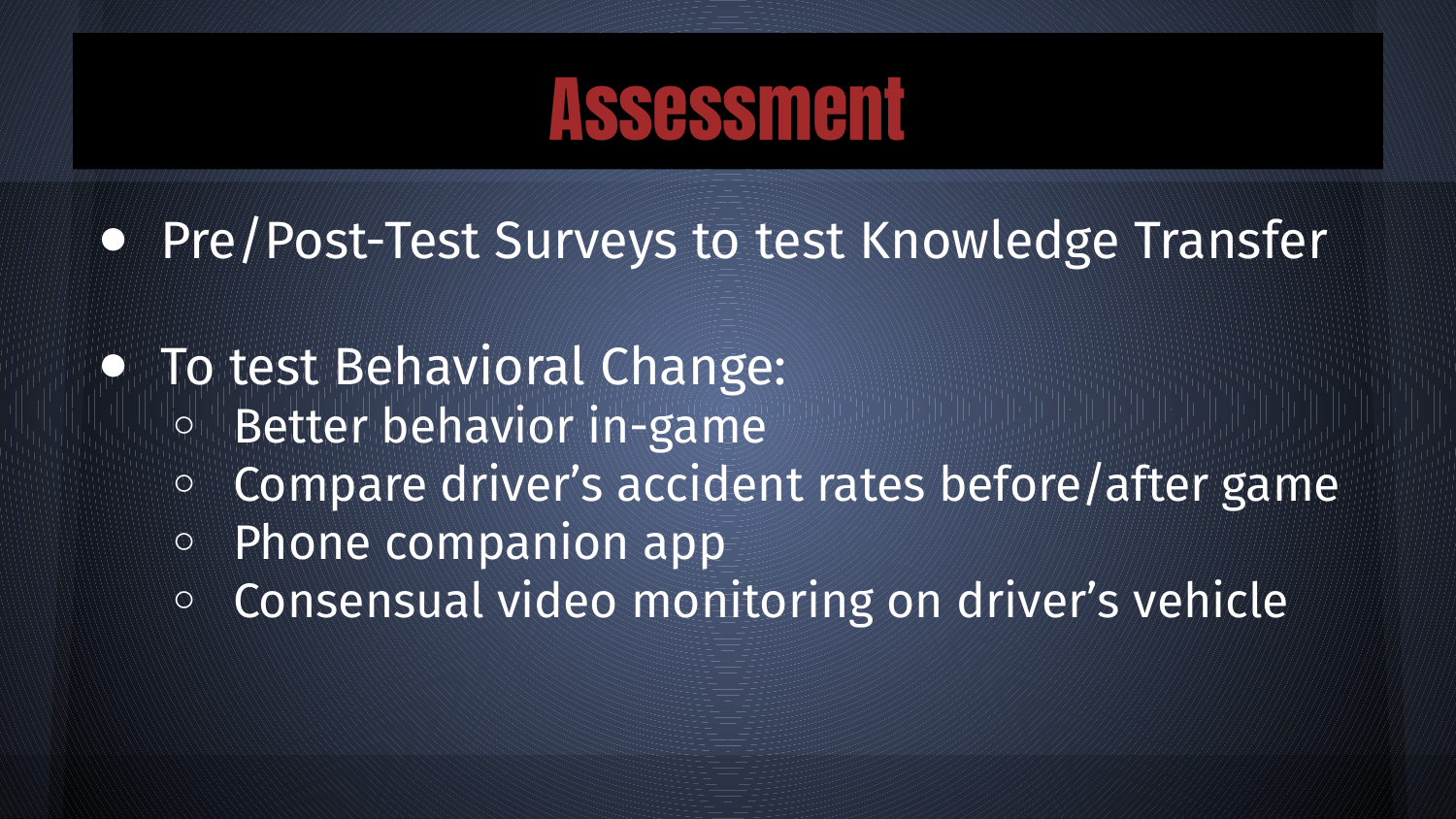

# Assessment
Pre/Post-Test Surveys to test Knowledge Transfer

To test Behavioral Change:
Better behavior in-game
Compare driver’s accident rates before/after game
Phone companion app
Consensual video monitoring on driver’s vehicle